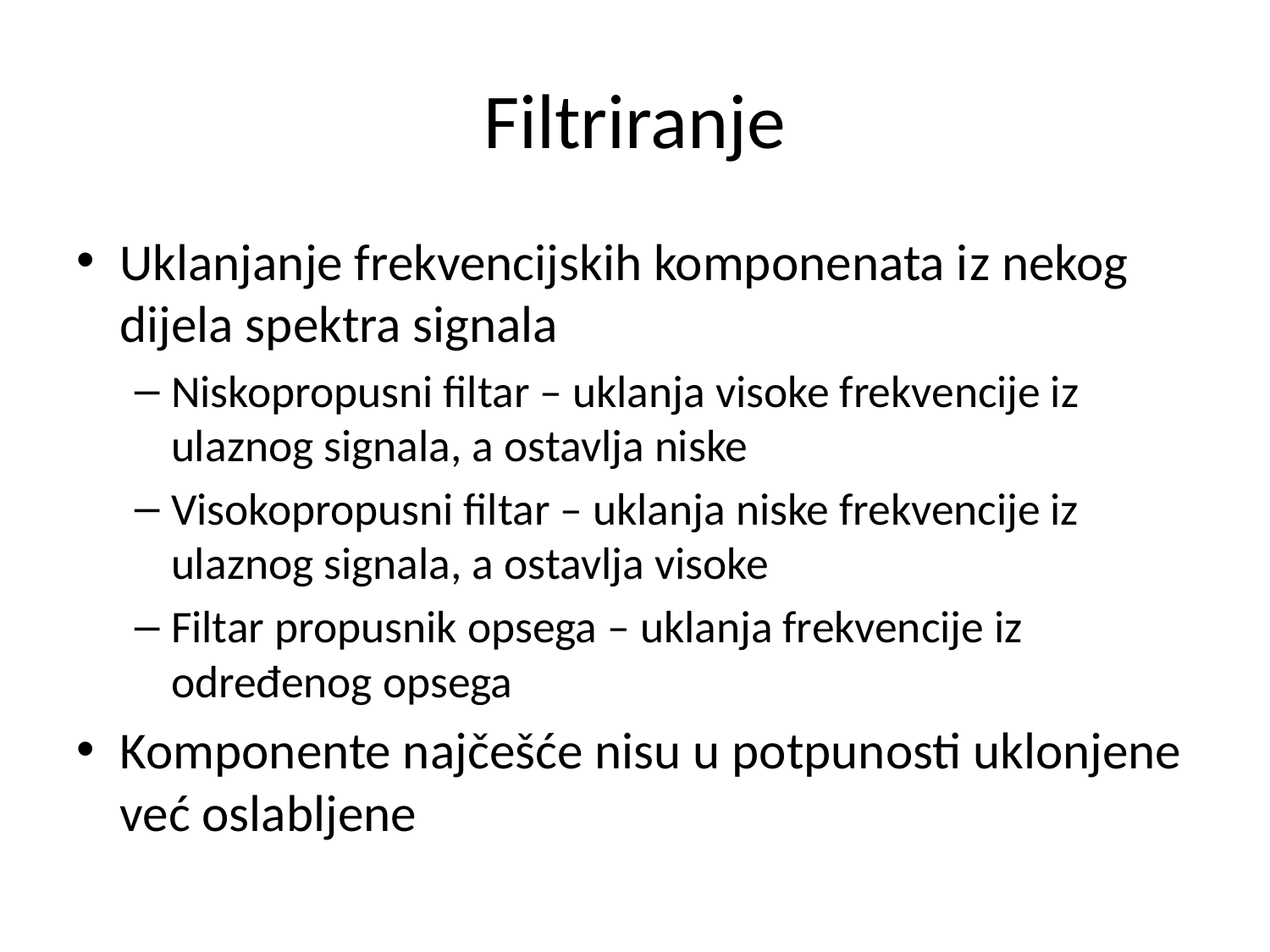

# Filtriranje
Uklanjanje frekvencijskih komponenata iz nekog dijela spektra signala
Niskopropusni filtar – uklanja visoke frekvencije iz ulaznog signala, a ostavlja niske
Visokopropusni filtar – uklanja niske frekvencije iz ulaznog signala, a ostavlja visoke
Filtar propusnik opsega – uklanja frekvencije iz određenog opsega
Komponente najčešće nisu u potpunosti uklonjene već oslabljene